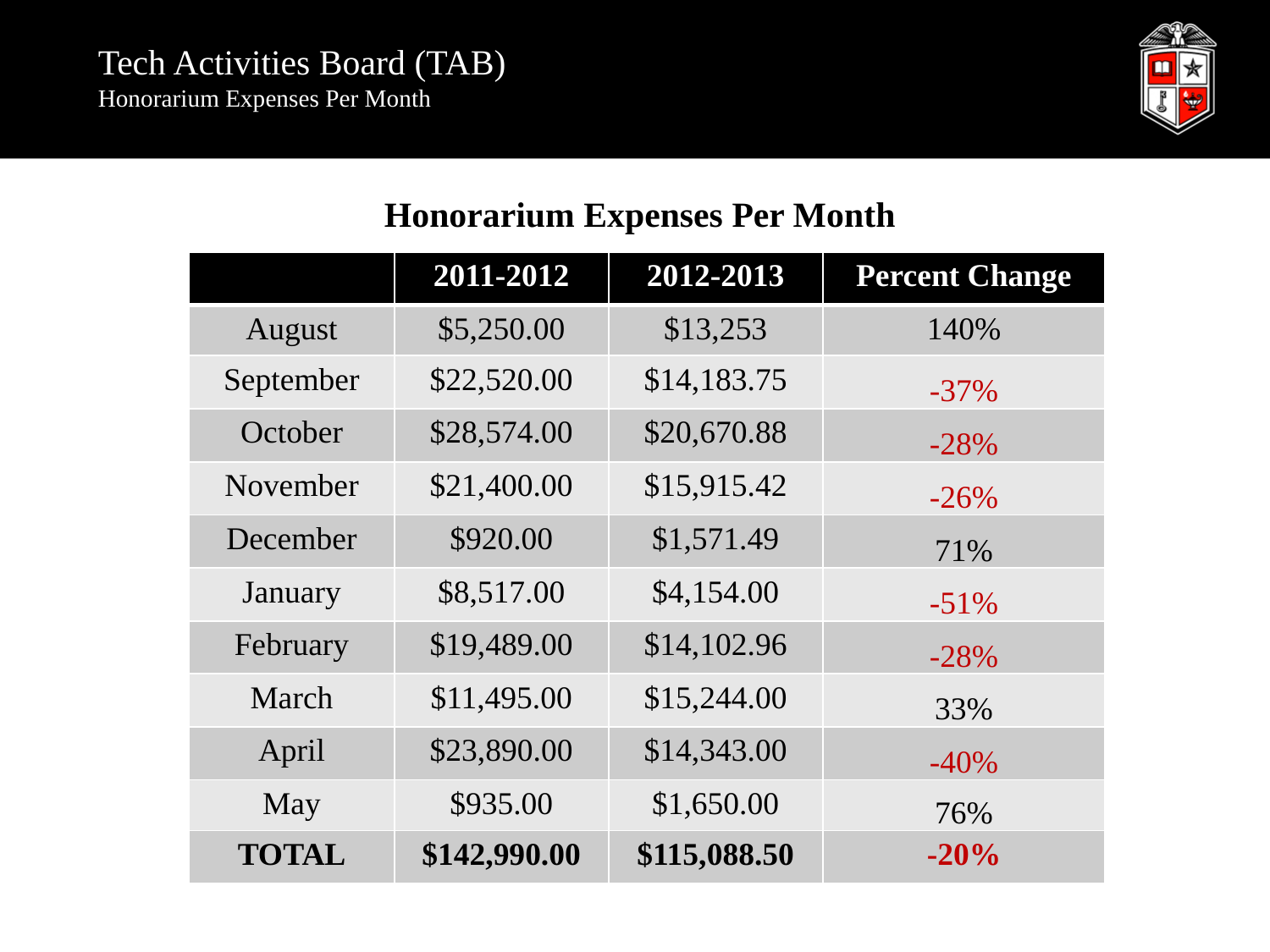

# Tech Activities Board (TAB) Honorarium Expenses Per Month
Honorarium Expenses Per Month
|  | 2011-2012 | 2012-2013 | Percent Change |
| --- | --- | --- | --- |
| August | $5,250.00 | $13,253 | 140% |
| September | $22,520.00 | $14,183.75 | -37% |
| October | $28,574.00 | $20,670.88 | -28% |
| November | $21,400.00 | $15,915.42 | -26% |
| December | $920.00 | $1,571.49 | 71% |
| January | $8,517.00 | $4,154.00 | -51% |
| February | $19,489.00 | $14,102.96 | -28% |
| March | $11,495.00 | $15,244.00 | 33% |
| April | $23,890.00 | $14,343.00 | -40% |
| May | $935.00 | $1,650.00 | 76% |
| TOTAL | $142,990.00 | $115,088.50 | -20% |